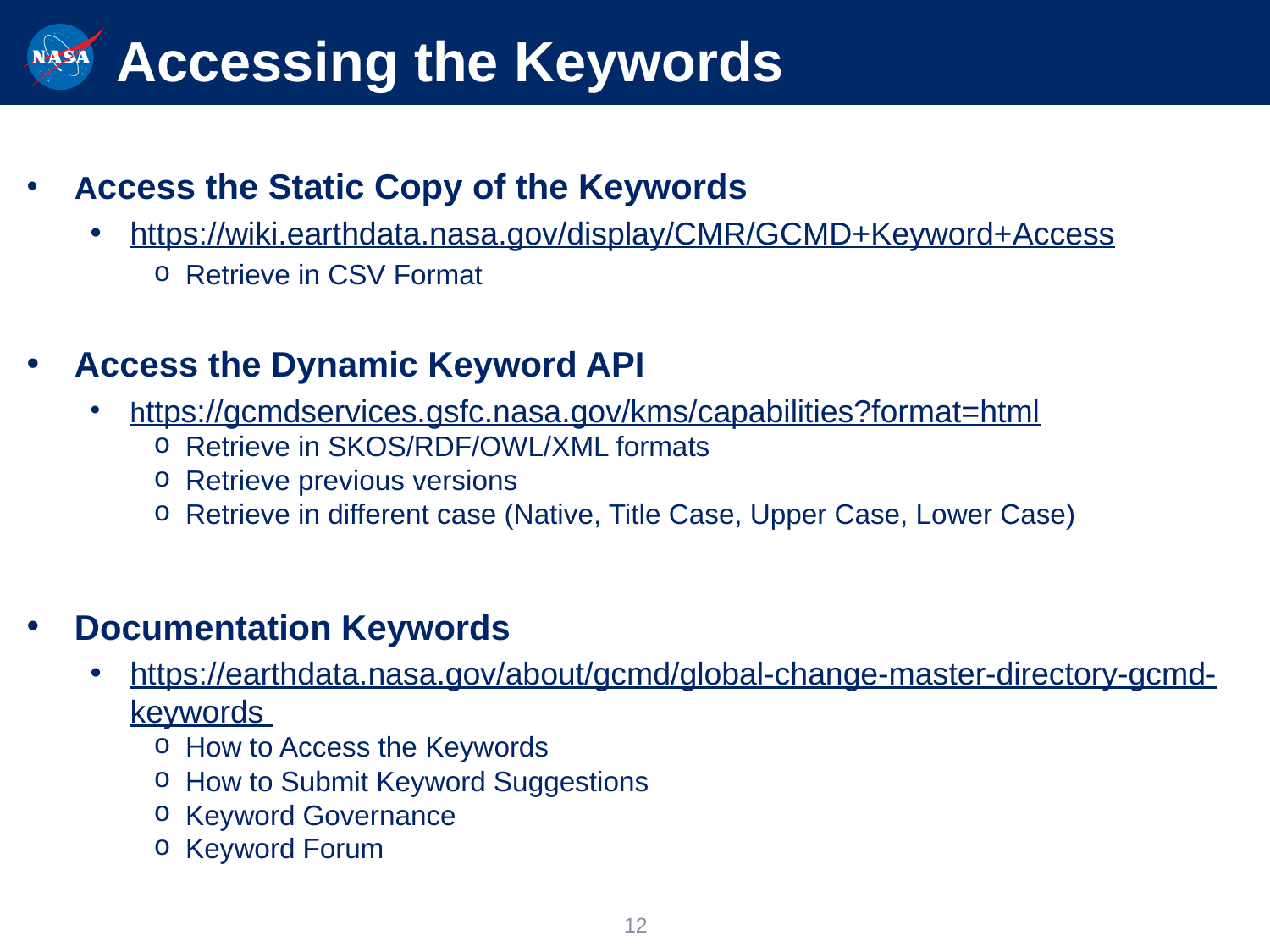

# Accessing the Keywords

Access the Static Copy of the Keywords
https://wiki.earthdata.nasa.gov/display/CMR/GCMD+Keyword+Access
Retrieve in CSV Format

Access the Dynamic Keyword API
https://gcmdservices.gsfc.nasa.gov/kms/capabilities?format=html
Retrieve in SKOS/RDF/OWL/XML formats
Retrieve previous versions
Retrieve in different case (Native, Title Case, Upper Case, Lower Case)

Documentation Keywords
https://earthdata.nasa.gov/about/gcmd/global-change-master-directory-gcmd-keywords
How to Access the Keywords
How to Submit Keyword Suggestions
Keyword Governance
Keyword Forum

12